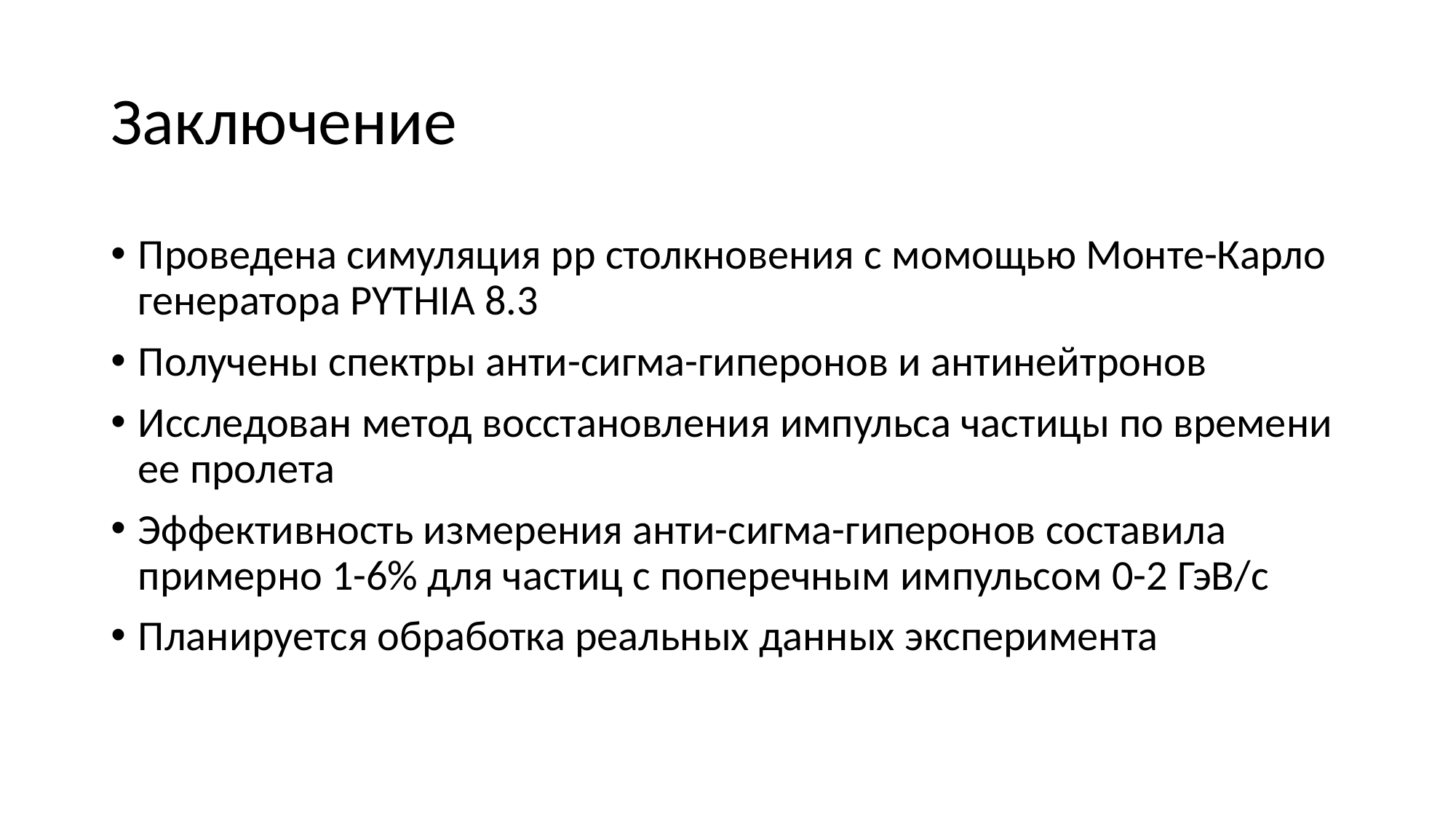

# Заключение
Проведена симуляция pp столкновения с момощью Монте-Карло генератора PYTHIA 8.3
Получены спектры анти-сигма-гиперонов и антинейтронов
Исследован метод восстановления импульса частицы по времени ее пролета
Эффективность измерения анти-сигма-гиперонов составила примерно 1-6% для частиц с поперечным импульсом 0-2 ГэВ/с
Планируется обработка реальных данных эксперимента